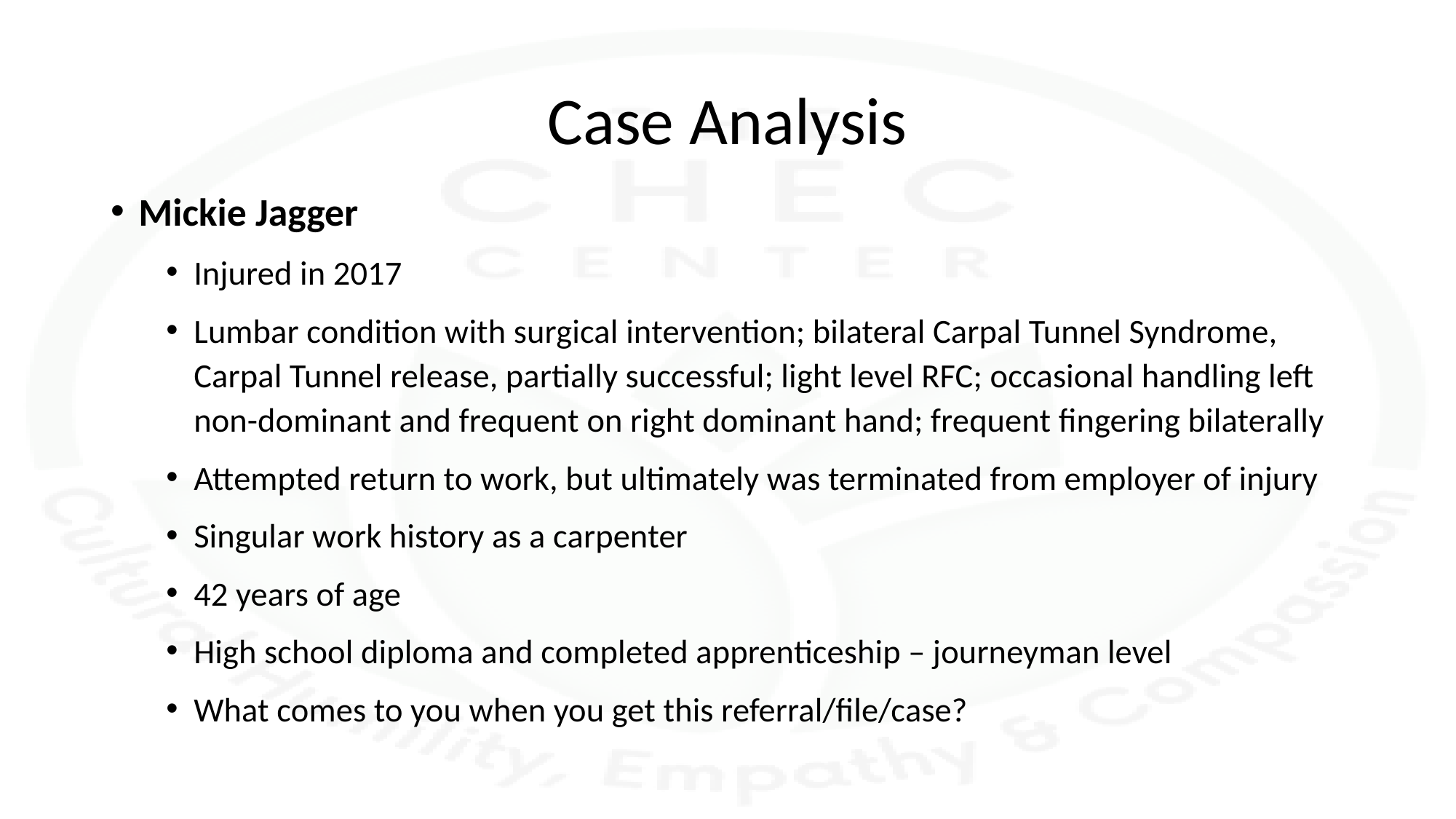

# Case Analysis
Mickie Jagger
Injured in 2017
Lumbar condition with surgical intervention; bilateral Carpal Tunnel Syndrome, Carpal Tunnel release, partially successful; light level RFC; occasional handling left non-dominant and frequent on right dominant hand; frequent fingering bilaterally
Attempted return to work, but ultimately was terminated from employer of injury
Singular work history as a carpenter
42 years of age
High school diploma and completed apprenticeship – journeyman level
What comes to you when you get this referral/file/case?